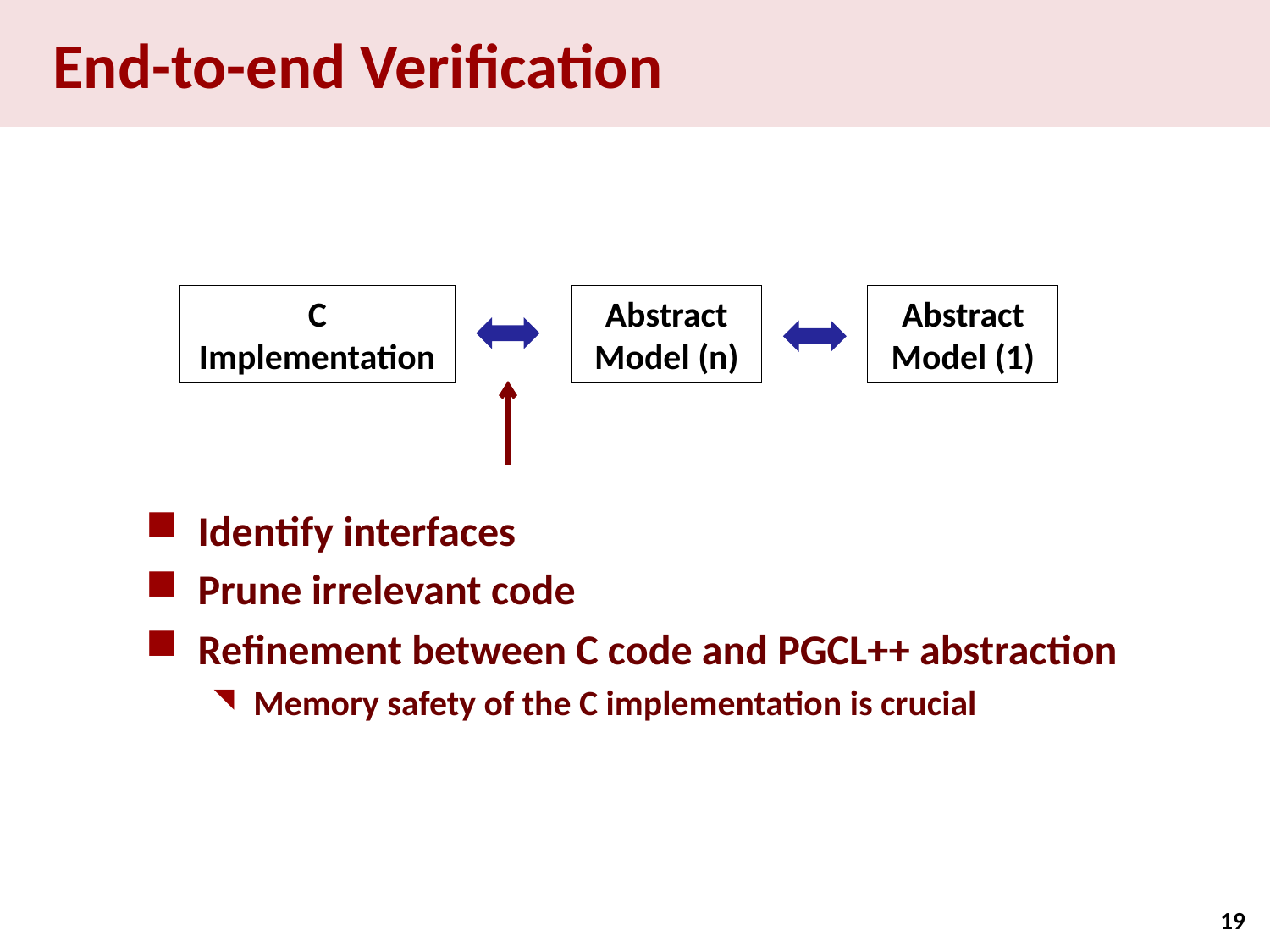

# End-to-end Verification
C Implementation
Abstract Model (n)
Abstract Model (1)

Identify interfaces
Prune irrelevant code
Refinement between C code and PGCL++ abstraction
Memory safety of the C implementation is crucial